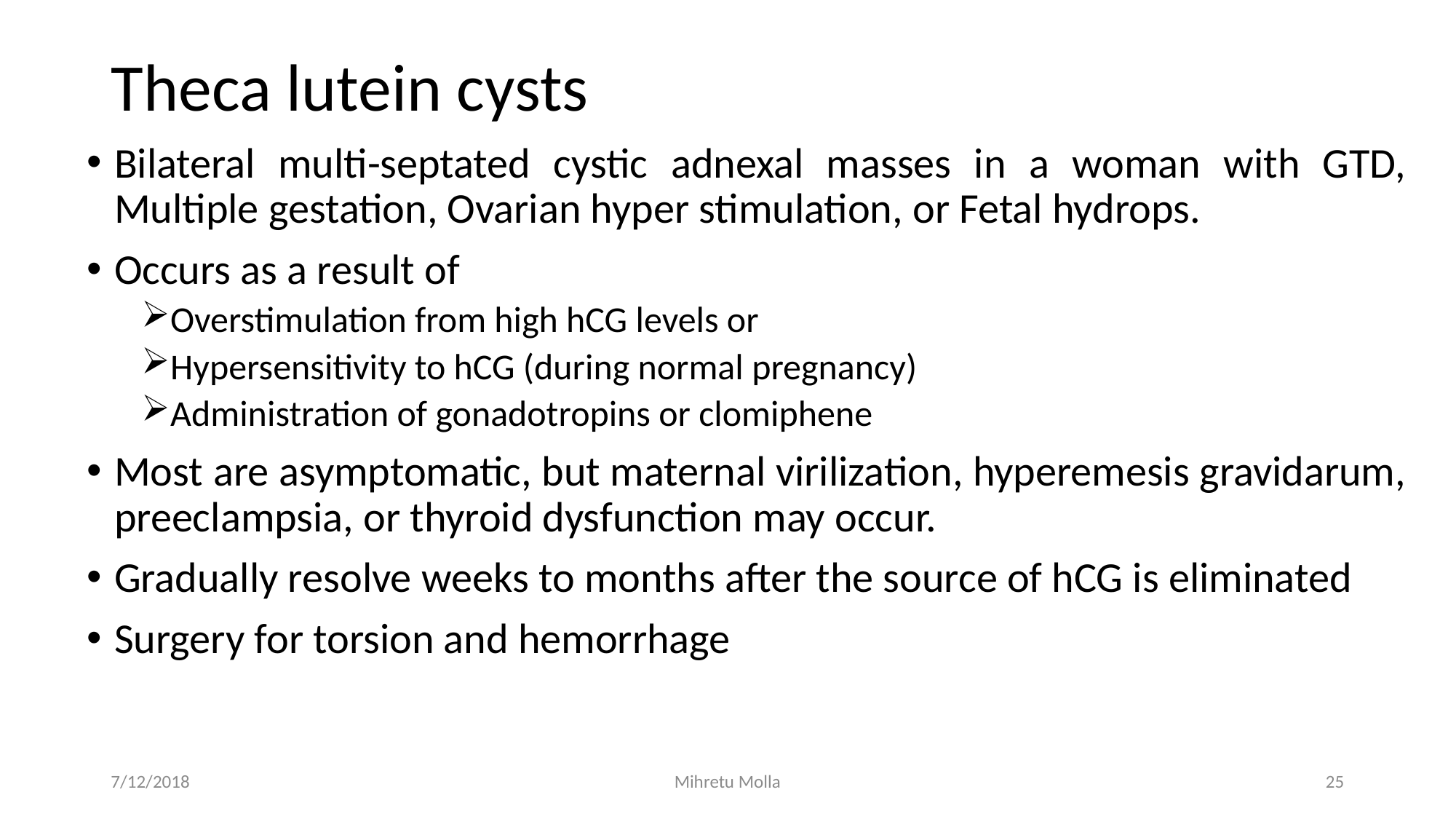

# Theca lutein cysts
Bilateral multi-septated cystic adnexal masses in a woman with GTD, Multiple gestation, Ovarian hyper stimulation, or Fetal hydrops.
Occurs as a result of
Overstimulation from high hCG levels or
Hypersensitivity to hCG (during normal pregnancy)
Administration of gonadotropins or clomiphene
Most are asymptomatic, but maternal virilization, hyperemesis gravidarum, preeclampsia, or thyroid dysfunction may occur.
Gradually resolve weeks to months after the source of hCG is eliminated
Surgery for torsion and hemorrhage

7/12/2018
Mihretu Molla
25